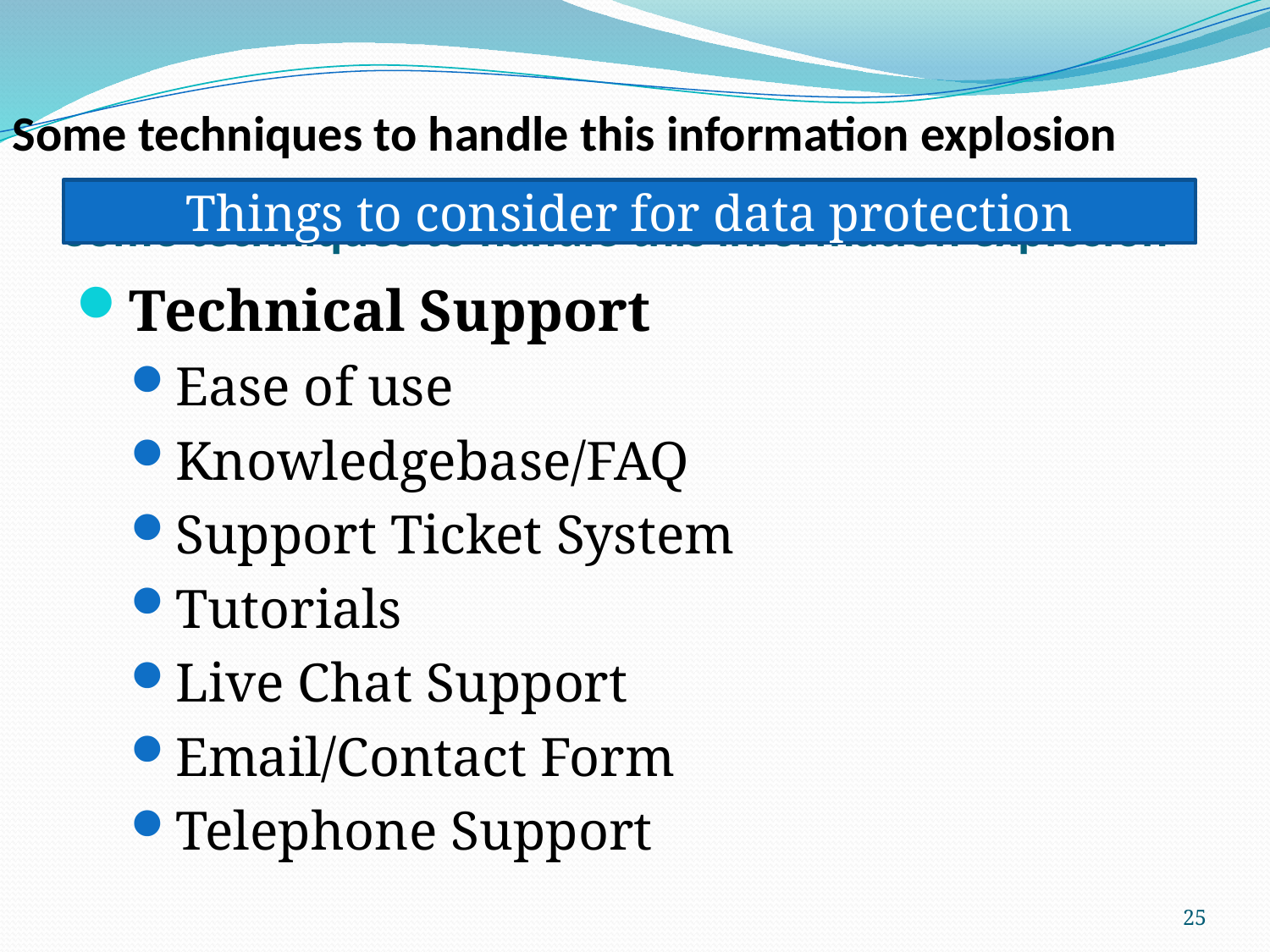

Some techniques to handle this information explosion
# Some techniques to handle this information explosion
Things to consider for data protection
Technical Support
Ease of use
Knowledgebase/FAQ
Support Ticket System
Tutorials
Live Chat Support
Email/Contact Form
Telephone Support
25